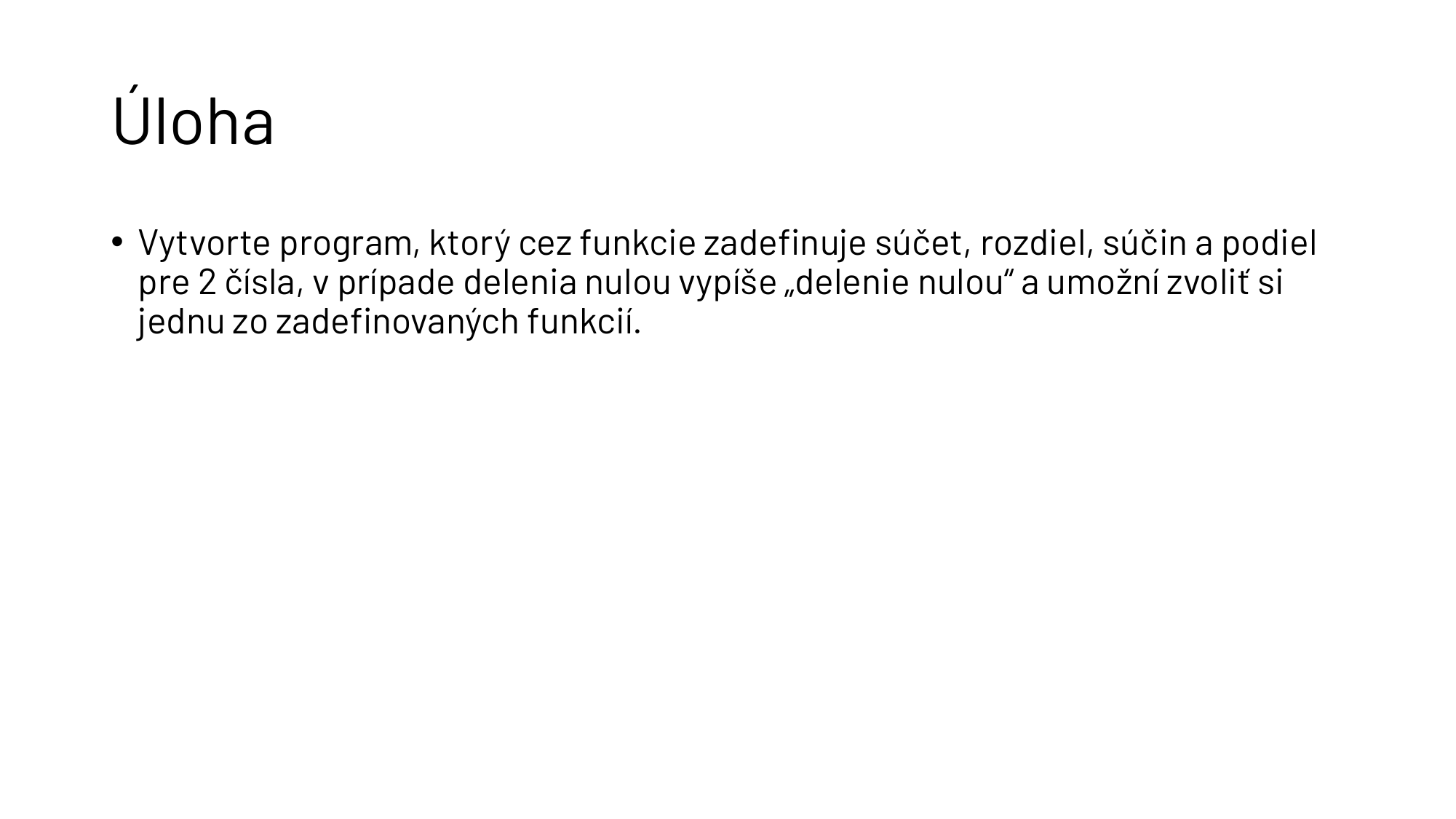

# Úloha
Vytvorte program, ktorý cez funkcie zadefinuje súčet, rozdiel, súčin a podiel pre 2 čísla, v prípade delenia nulou vypíše „delenie nulou“ a umožní zvoliť si jednu zo zadefinovaných funkcií.